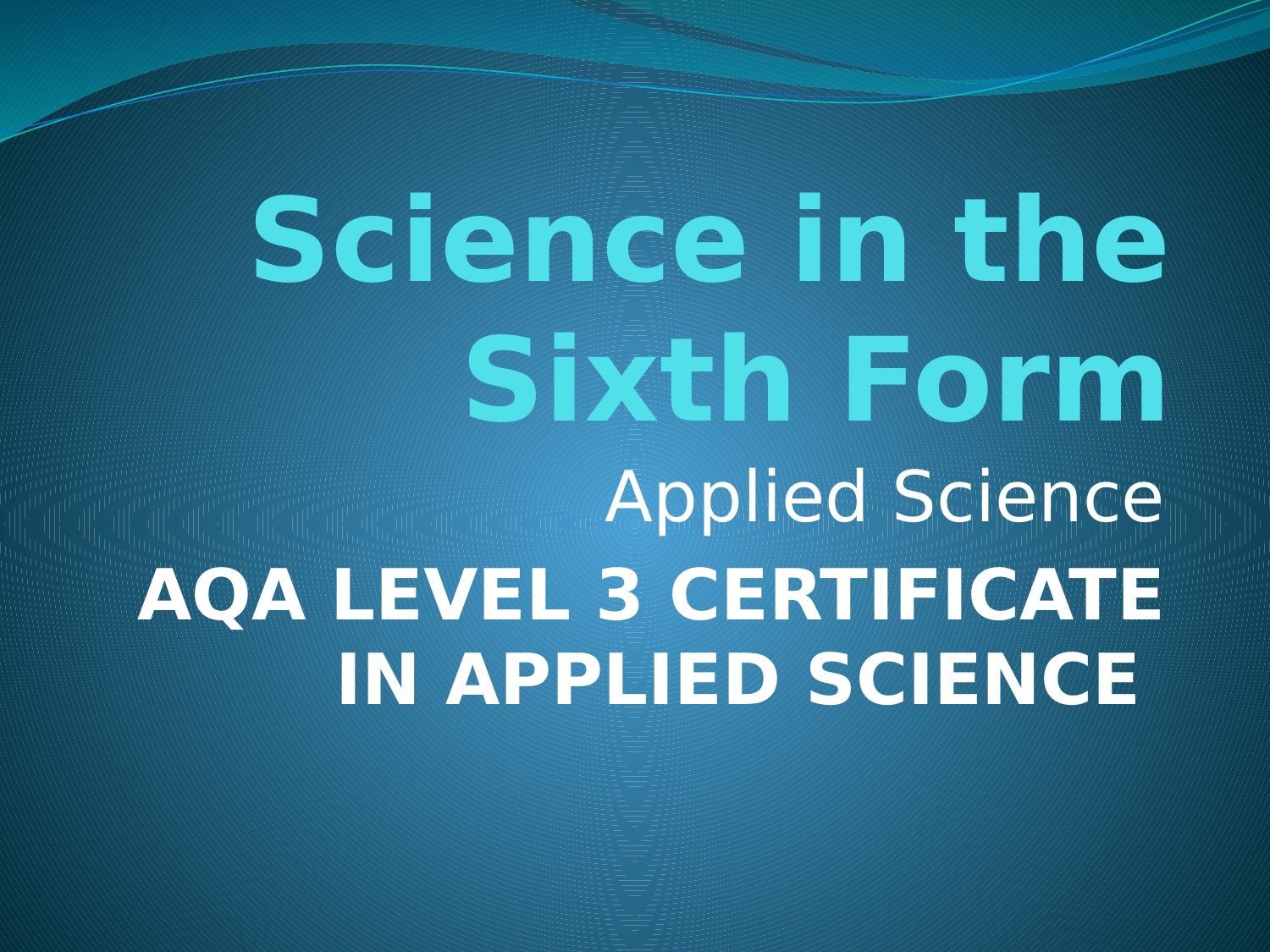

# Science in the Sixth Form
Applied Science
AQA LEVEL 3 CERTIFICATE IN APPLIED SCIENCE